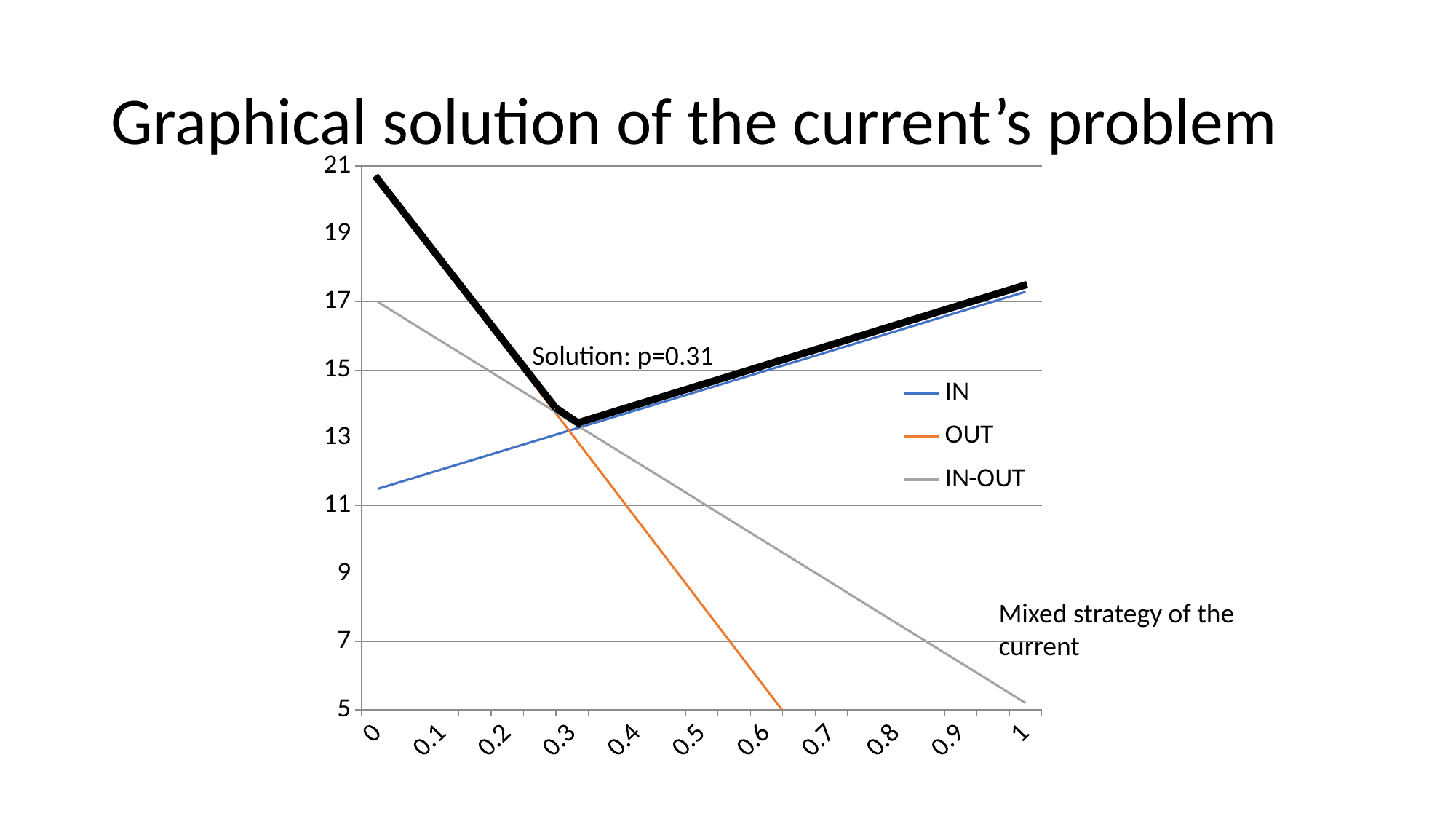

# Graphical solution of the current’s problem

### Chart

| Category |  |  |  |
|---|---|---|---|
| 0 | 11.5 | 20.6 | 17.0 |
| 5.0000000000000031E-2 | 11.79 | 19.35 | 16.41 |
| 0.1 | 12.08 | 18.1 | 15.82 |
| 0.15000000000000019 | 12.370000000000006 | 16.85 | 15.229999999999999 |
| 0.2 | 12.66 | 15.6 | 14.639999999999999 |
| 0.25 | 12.950000000000006 | 14.350000000000012 | 14.05 |
| 0.30000000000000032 | 13.239999999999998 | 13.1 | 13.46 |
| 0.35000000000000031 | 13.53 | 11.850000000000012 | 12.870000000000006 |
| 0.4 | 13.82 | 10.6 | 12.28 |
| 0.45 | 14.11 | 9.350000000000007 | 11.69 |
| 0.5 | 14.4 | 8.100000000000001 | 11.1 |
| 0.55000000000000004 | 14.69 | 6.85 | 10.51 |
| 0.60000000000000064 | 14.98 | 5.6 | 9.92 |
| 0.65000000000000102 | 15.27 | 4.35 | 9.330000000000002 |
| 0.70000000000000062 | 15.56 | 3.100000000000001 | 8.74 |
| 0.75000000000000089 | 15.850000000000012 | 1.850000000000002 | 8.15 |
| 0.8 | 16.14 | 0.6000000000000016 | 7.559999999999999 |
| 0.85000000000000064 | 16.43 | -0.65 | 6.969999999999999 |
| 0.9 | 16.72 | -1.8999999999999944 | 6.379999999999999 |
| 0.95000000000000062 | 17.01000000000003 | -3.15 | 5.79 |
| 1 | 17.3 | -4.399999999999999 | 5.199999999999997 |
Solution: p=0.31
Mixed strategy of the current